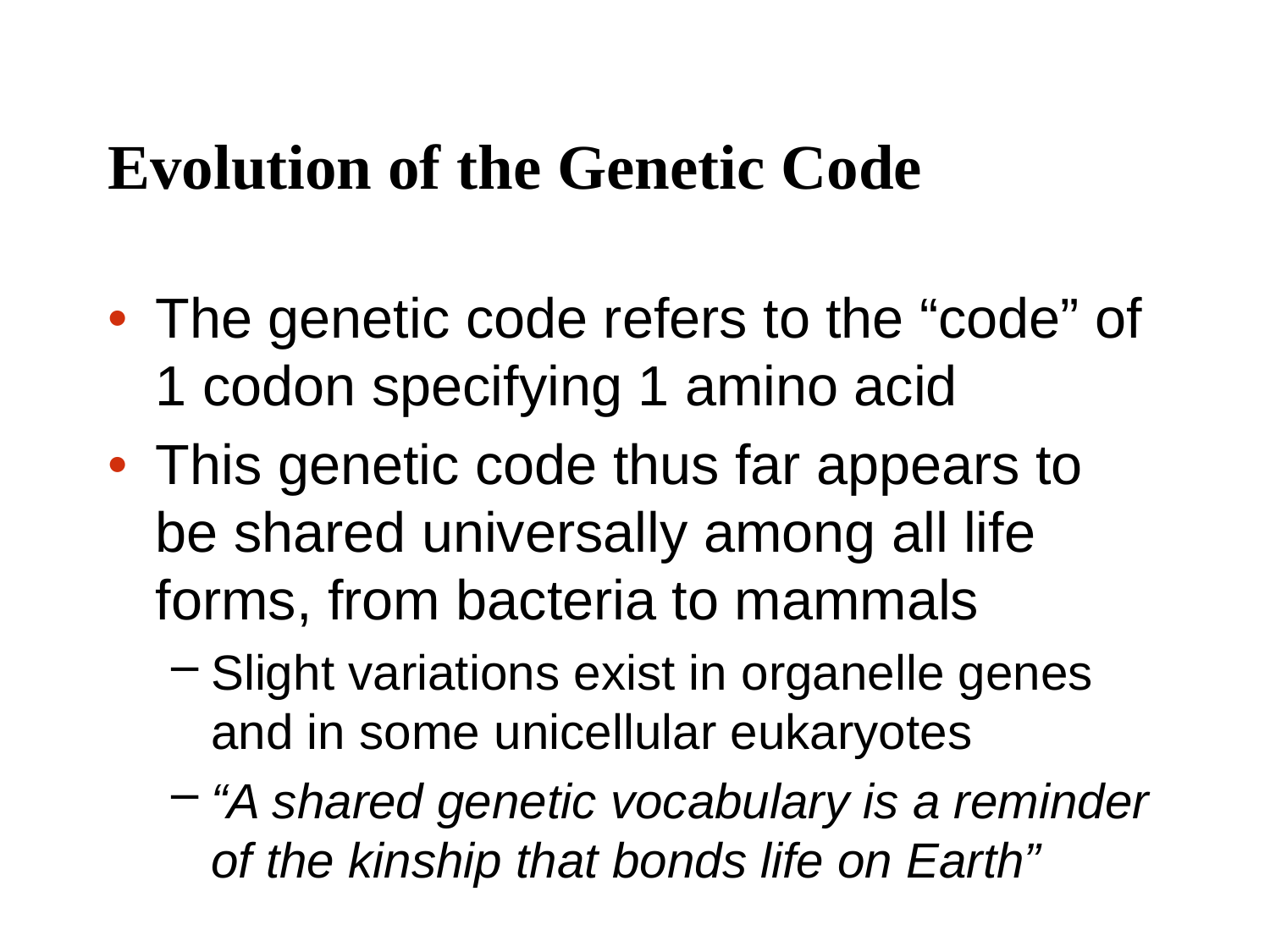

# Evolution of the Genetic Code
The genetic code refers to the “code” of 1 codon specifying 1 amino acid
This genetic code thus far appears to be shared universally among all life forms, from bacteria to mammals
Slight variations exist in organelle genes and in some unicellular eukaryotes
“A shared genetic vocabulary is a reminder of the kinship that bonds life on Earth”